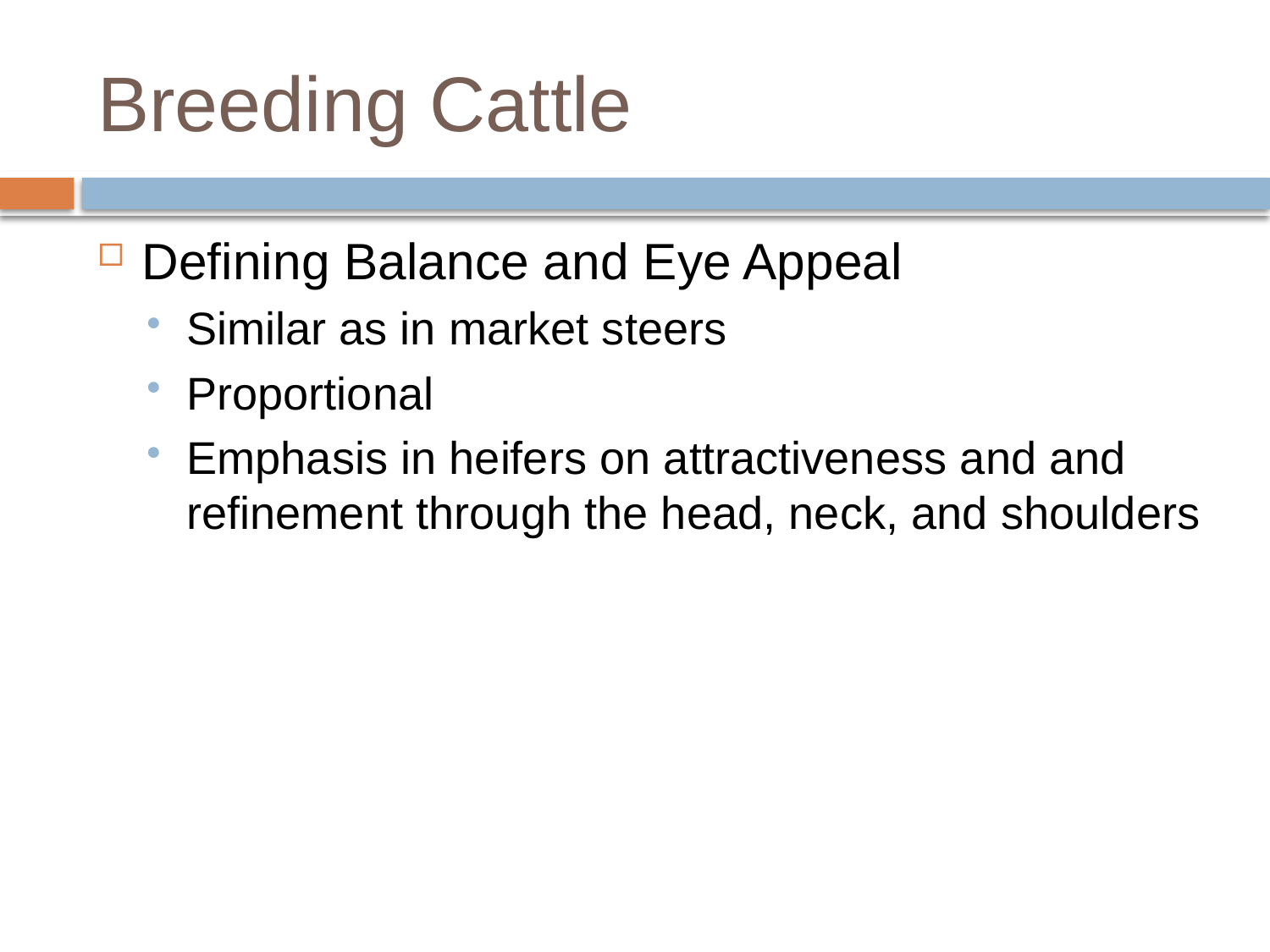

# Breeding Cattle
Defining Balance and Eye Appeal
Similar as in market steers
Proportional
Emphasis in heifers on attractiveness and and refinement through the head, neck, and shoulders